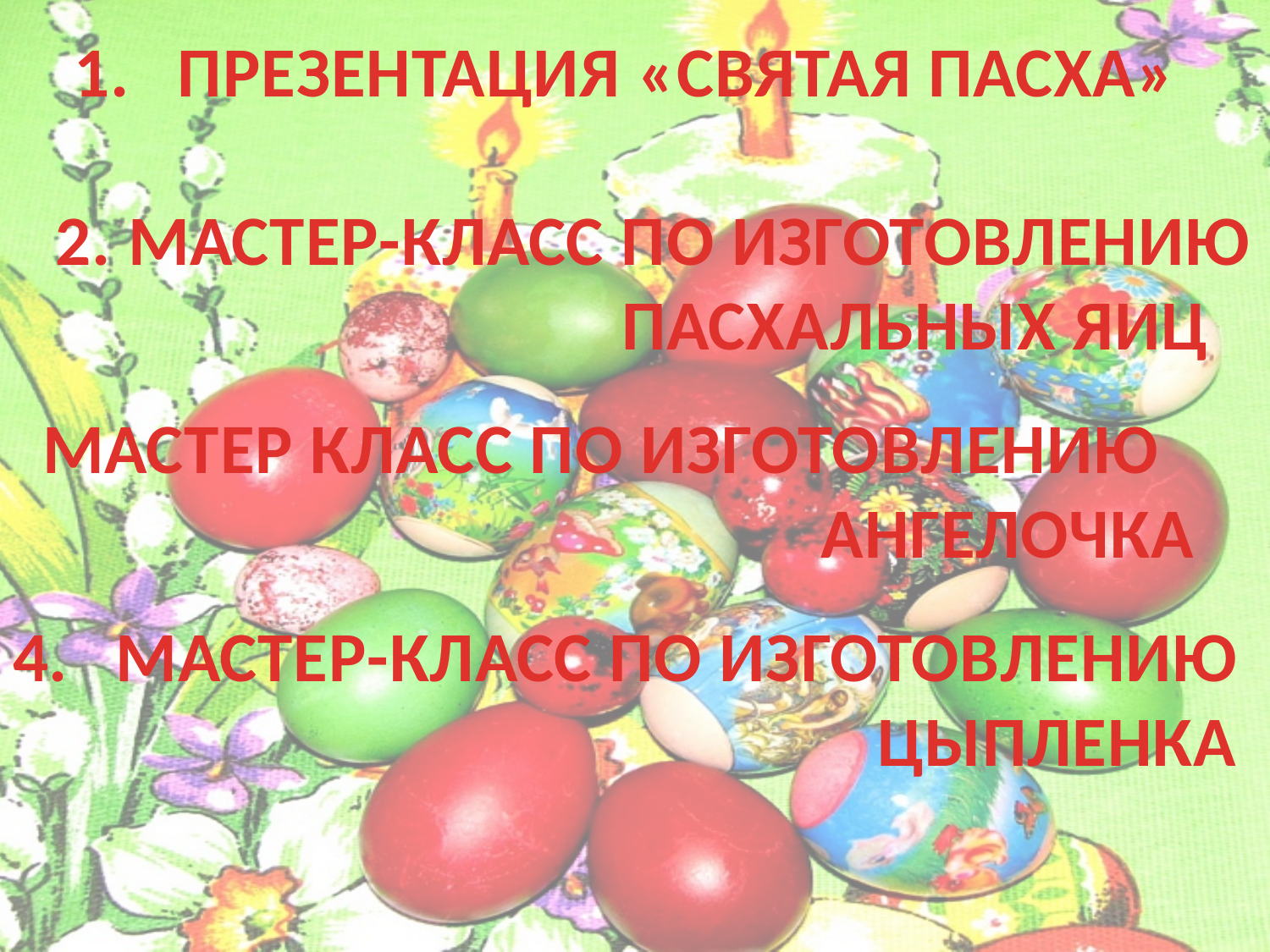

ПРЕЗЕНТАЦИЯ «СВЯТАЯ ПАСХА»
2. МАСТЕР-КЛАСС ПО ИЗГОТОВЛЕНИЮ
				 ПАСХАЛЬНЫХ ЯИЦ
МАСТЕР КЛАСС ПО ИЗГОТОВЛЕНИЮ
							 АНГЕЛОЧКА
МАСТЕР-КЛАСС ПО ИЗГОТОВЛЕНИЮ
 							ЦЫПЛЕНКА